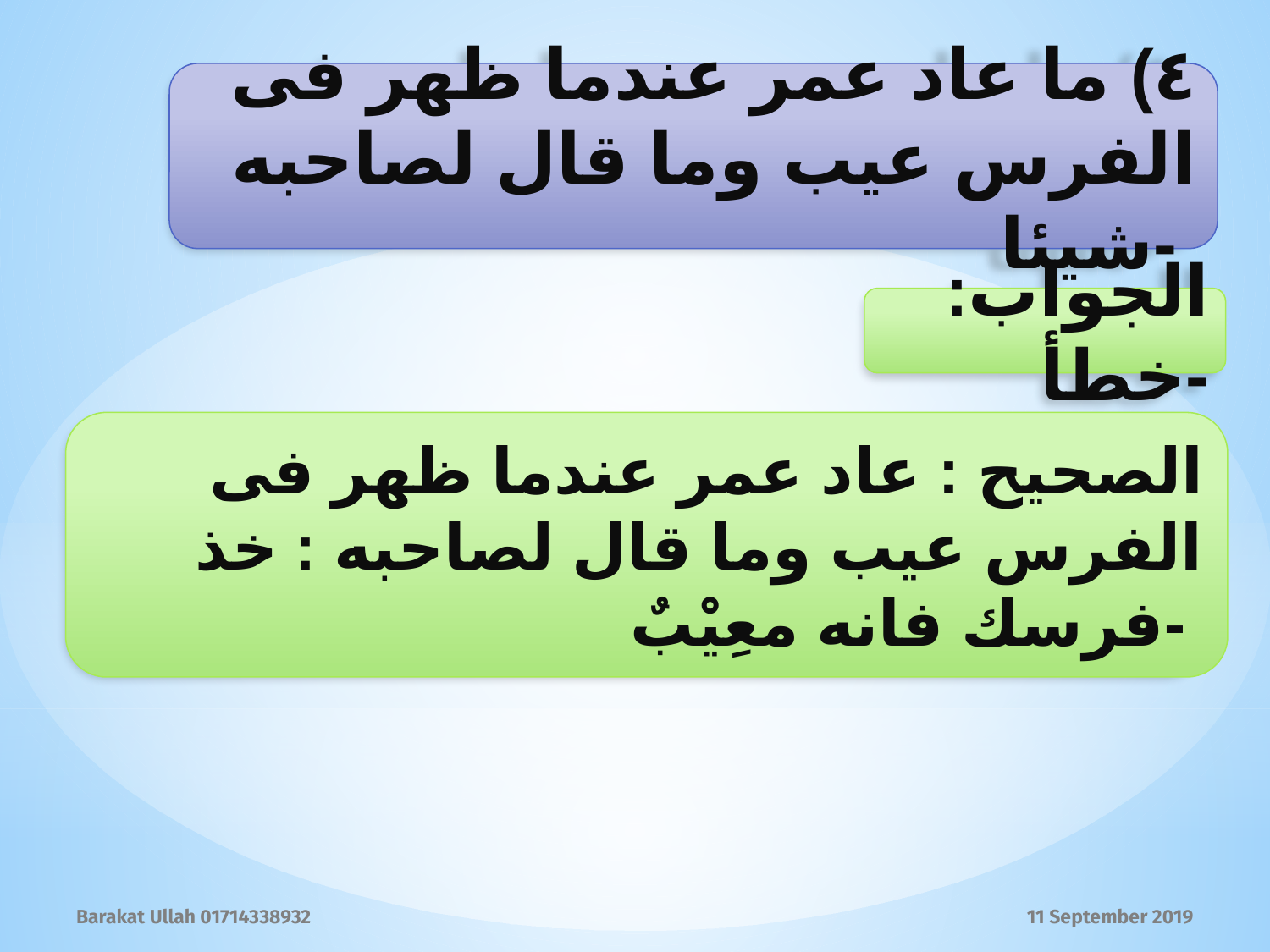

٤) ما عاد عمر عندما ظهر فى الفرس عيب وما قال لصاحبه شيئا-
الجواب: خطأ-
الصحيح : عاد عمر عندما ظهر فى الفرس عيب وما قال لصاحبه : خذ فرسك فانه معِيْبٌ-
Barakat Ullah 01714338932
11 September 2019